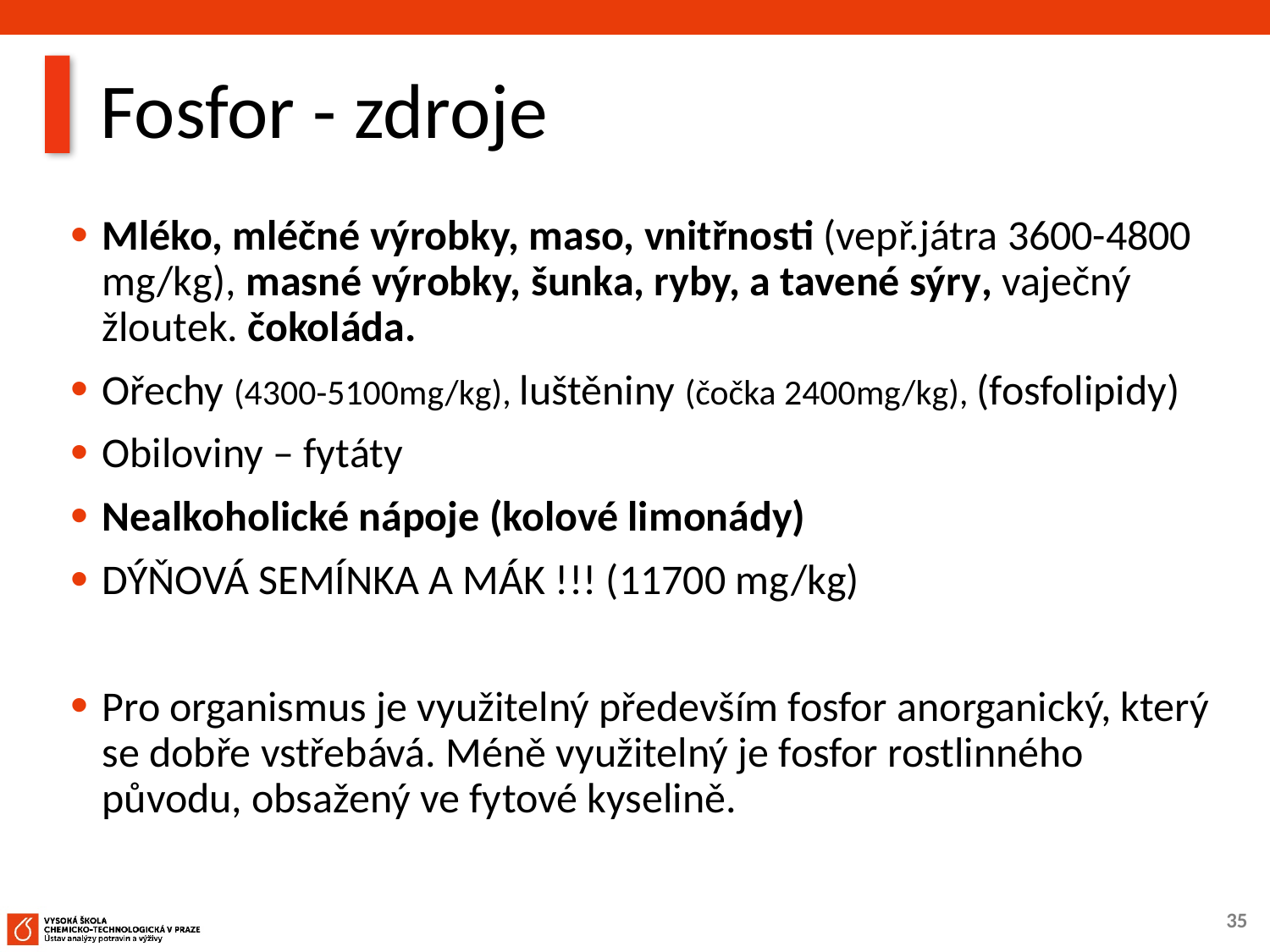

# Fosfor - zdroje
Mléko, mléčné výrobky, maso, vnitřnosti (vepř.játra 3600-4800 mg/kg), masné výrobky, šunka, ryby, a tavené sýry, vaječný žloutek. čokoláda.
Ořechy (4300-5100mg/kg), luštěniny (čočka 2400mg/kg), (fosfolipidy)
Obiloviny – fytáty
Nealkoholické nápoje (kolové limonády)
DÝŇOVÁ SEMÍNKA A MÁK !!! (11700 mg/kg)

Pro organismus je využitelný především fosfor anorganický, který se dobře vstřebává. Méně využitelný je fosfor rostlinného původu, obsažený ve fytové kyselině.